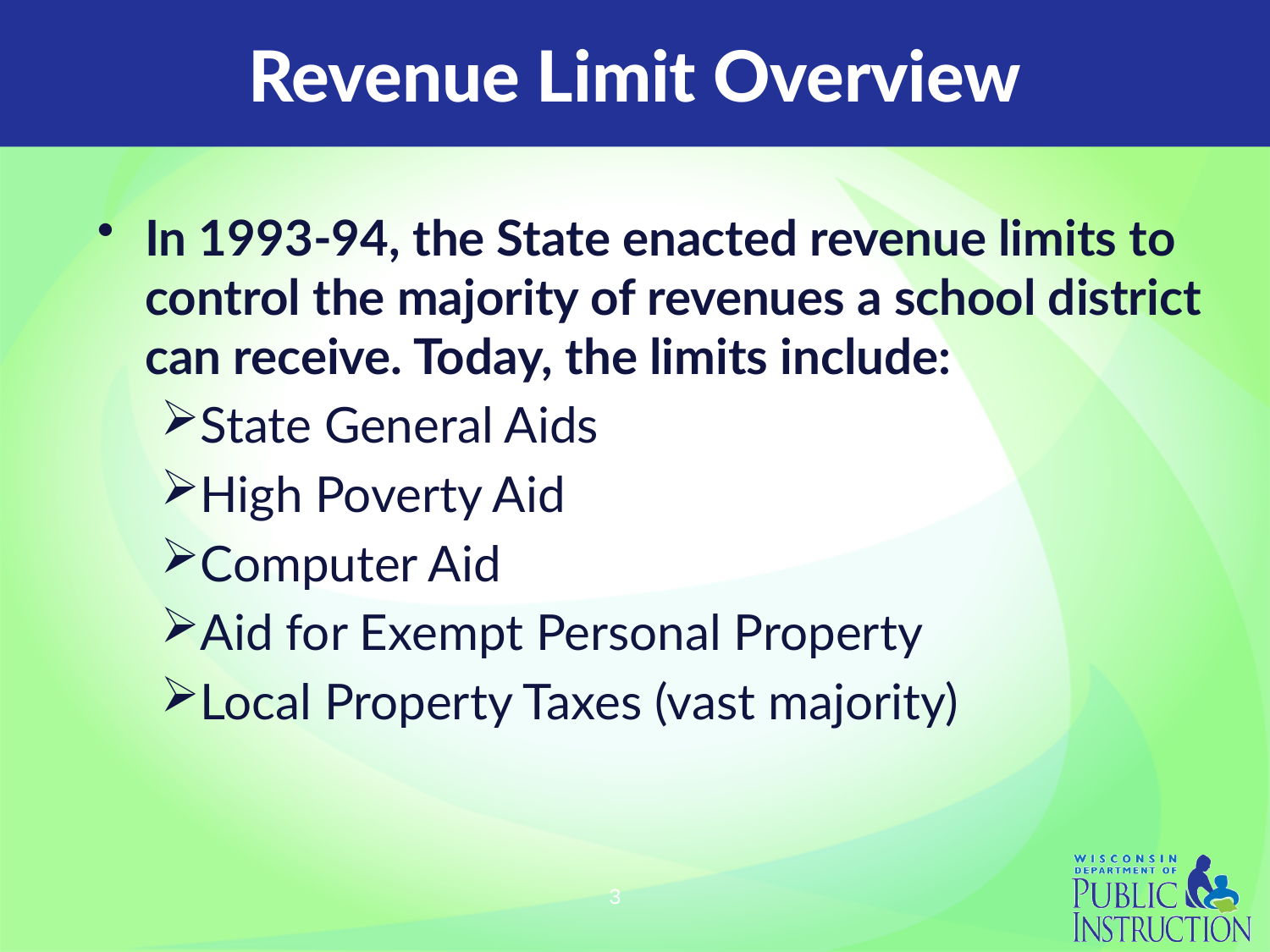

# Revenue Limit Overview
In 1993-94, the State enacted revenue limits to control the majority of revenues a school district can receive. Today, the limits include:
State General Aids
High Poverty Aid
Computer Aid
Aid for Exempt Personal Property
Local Property Taxes (vast majority)

3